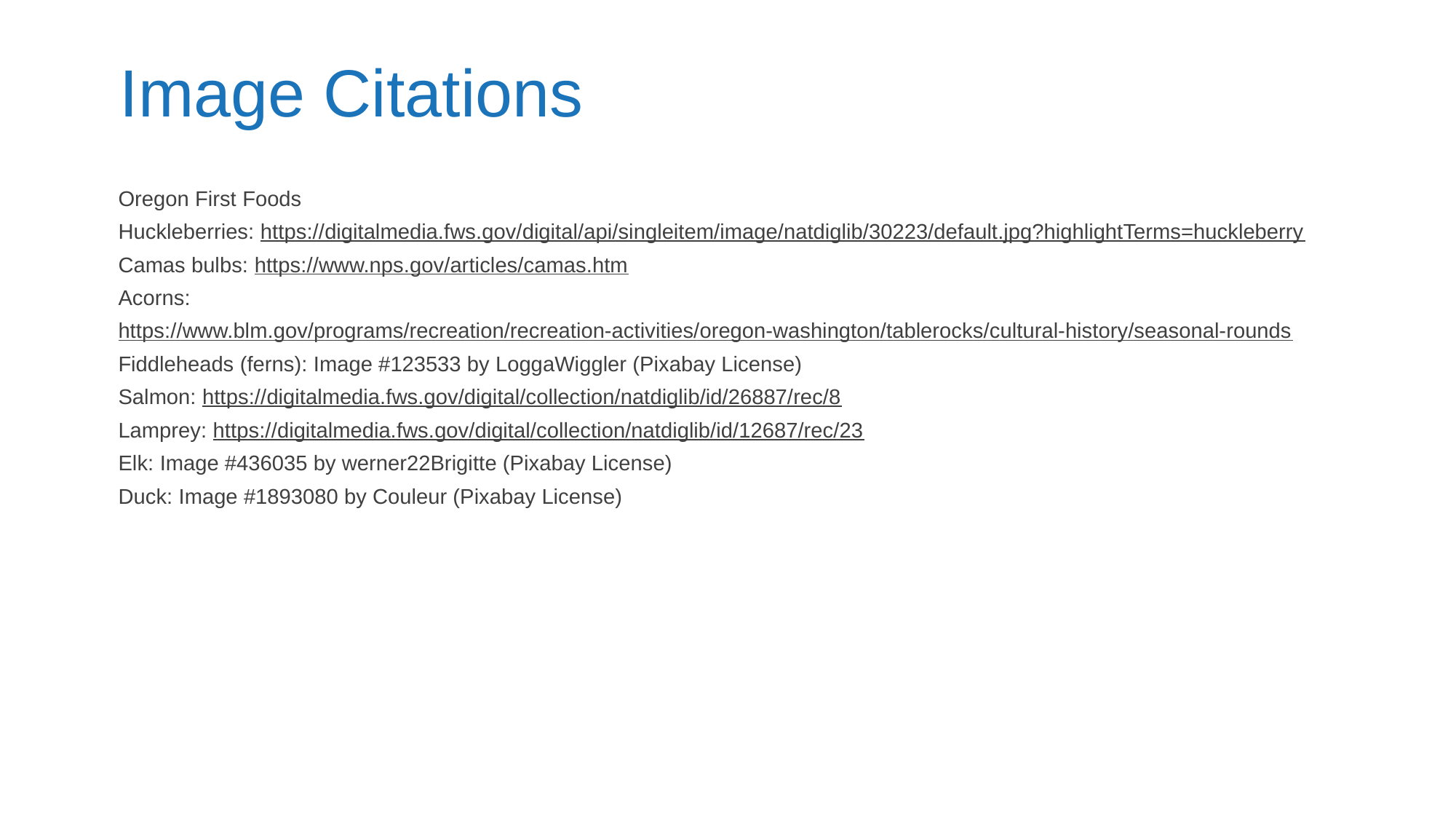

# Image Citations
Oregon First Foods
Huckleberries: https://digitalmedia.fws.gov/digital/api/singleitem/image/natdiglib/30223/default.jpg?highlightTerms=huckleberry
Camas bulbs: https://www.nps.gov/articles/camas.htm
Acorns: https://www.blm.gov/programs/recreation/recreation-activities/oregon-washington/tablerocks/cultural-history/seasonal-rounds
Fiddleheads (ferns): Image #123533 by LoggaWiggler (Pixabay License)
Salmon: https://digitalmedia.fws.gov/digital/collection/natdiglib/id/26887/rec/8
Lamprey: https://digitalmedia.fws.gov/digital/collection/natdiglib/id/12687/rec/23
Elk: Image #436035 by werner22Brigitte (Pixabay License)
Duck: Image #1893080 by Couleur (Pixabay License)